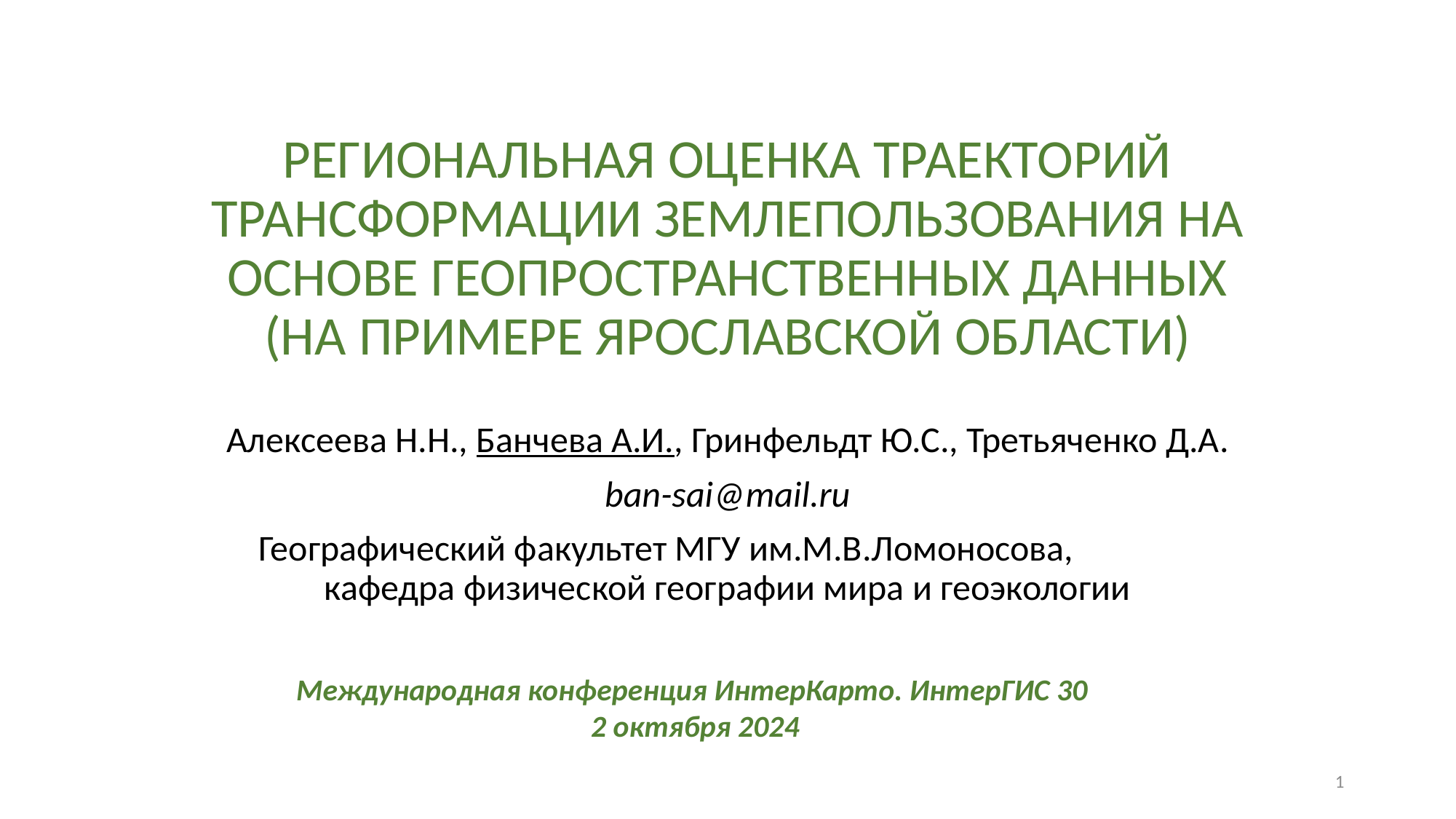

# РЕГИОНАЛЬНАЯ ОЦЕНКА ТРАЕКТОРИЙ ТРАНСФОРМАЦИИ ЗЕМЛЕПОЛЬЗОВАНИЯ НА ОСНОВЕ ГЕОПРОСТРАНСТВЕННЫХ ДАННЫХ (НА ПРИМЕРЕ ЯРОСЛАВСКОЙ ОБЛАСТИ)
Алексеева Н.Н., Банчева А.И., Гринфельдт Ю.С., Третьяченко Д.А.
ban-sai@mail.ru
Географический факультет МГУ им.М.В.Ломоносова,                кафедра физической географии мира и геоэкологии

Международная конференция ИнтерКарто. ИнтерГИС 30
 2 октября 2024
1